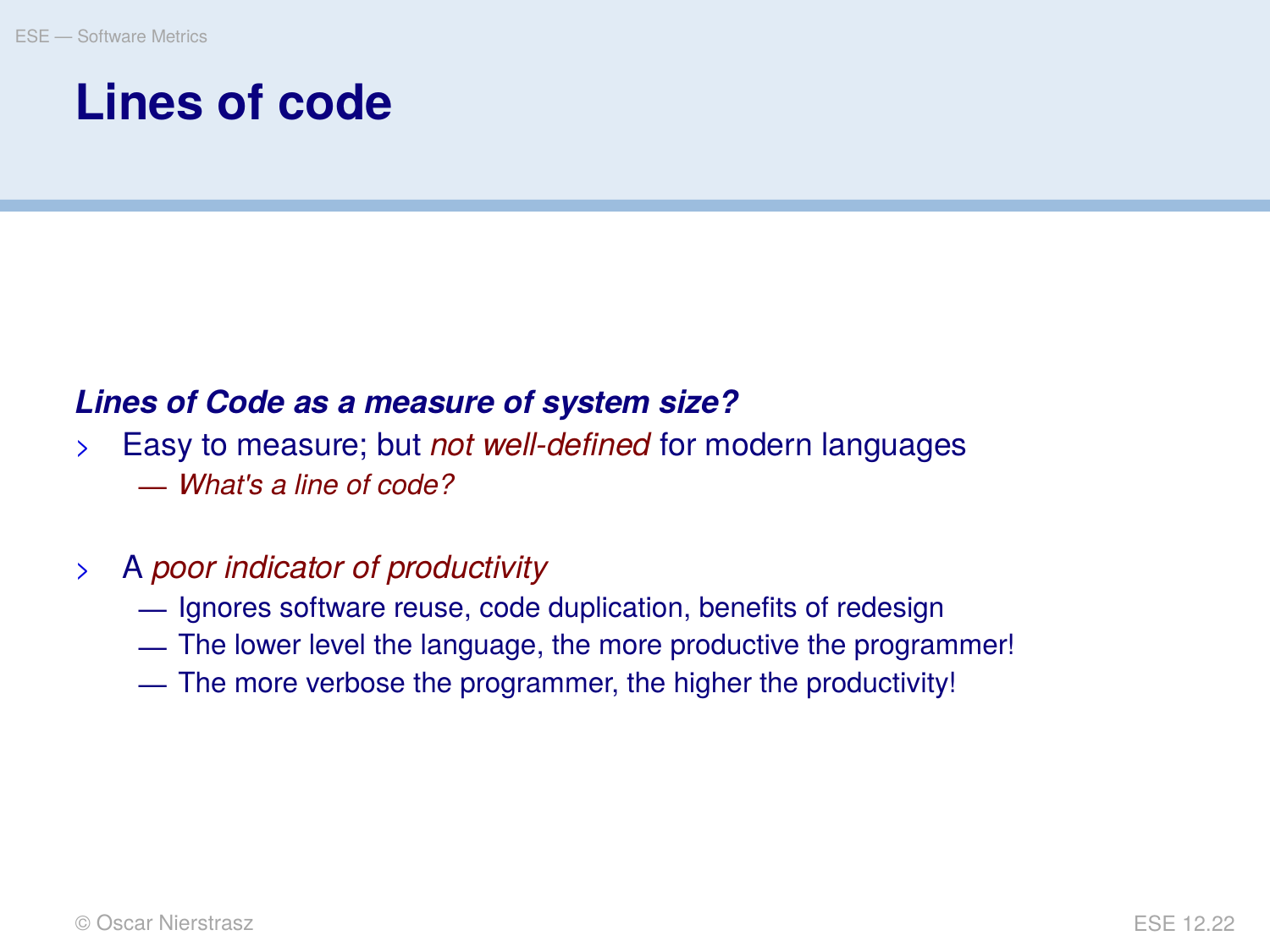

ESE — Software Metrics
# Lines of code
Lines of Code as a measure of system size?
Easy to measure; but not well-defined for modern languages
What's a line of code?

A poor indicator of productivity
Ignores software reuse, code duplication, benefits of redesign
The lower level the language, the more productive the programmer!
The more verbose the programmer, the higher the productivity!
© Oscar Nierstrasz
ESE 12.22